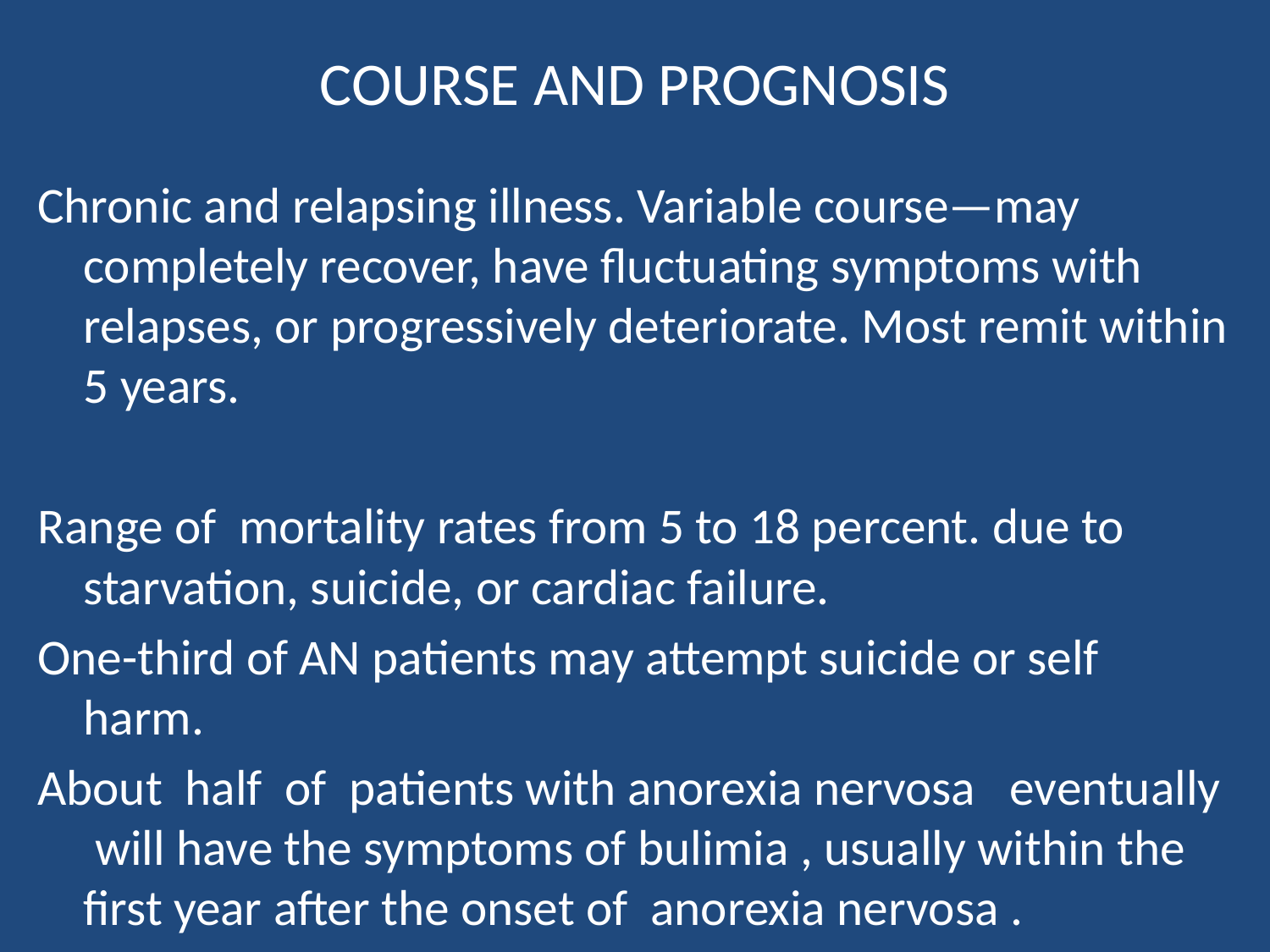

# COURSE AND PROGNOSIS
Chronic and relapsing illness. Variable course—may completely recover, have fluctuating symptoms with relapses, or progressively deteriorate. Most remit within 5 years.

Range of  mortality rates from 5 to 18 percent. due to starvation, suicide, or cardiac failure.
One-third of AN patients may attempt suicide or self harm.
About  half  of  patients with anorexia nervosa   eventually  will have the symptoms of bulimia , usually within the first year after the onset of  anorexia nervosa .